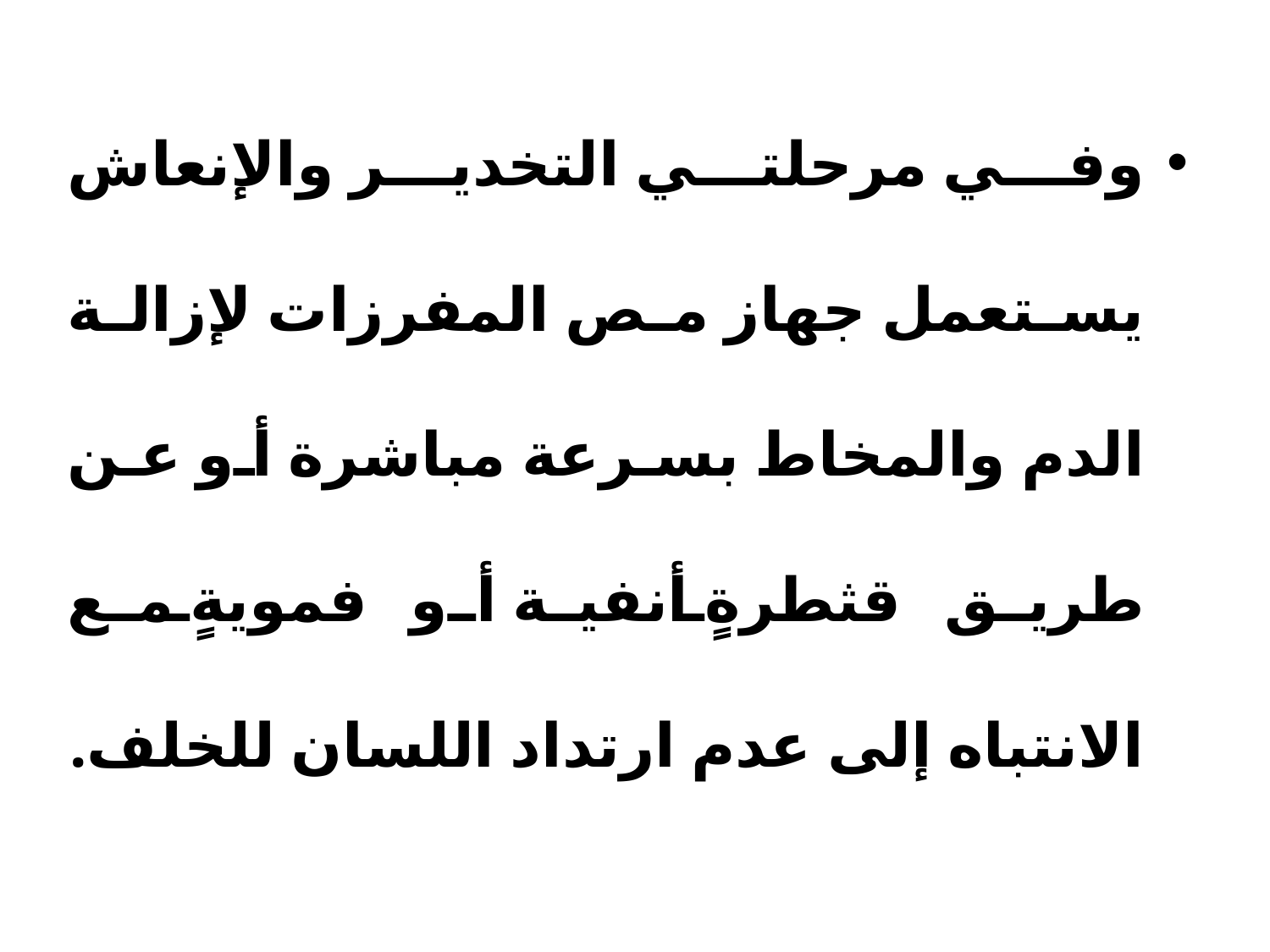

وفي مرحلتي التخدير والإنعاش يستعمل جهاز مص المفرزات لإزالة الدم والمخاط بسرعة مباشرة أو عن طريق قثطرةٍ أنفية أو فمويةٍ مع الانتباه إلى عدم ارتداد اللسان للخلف.